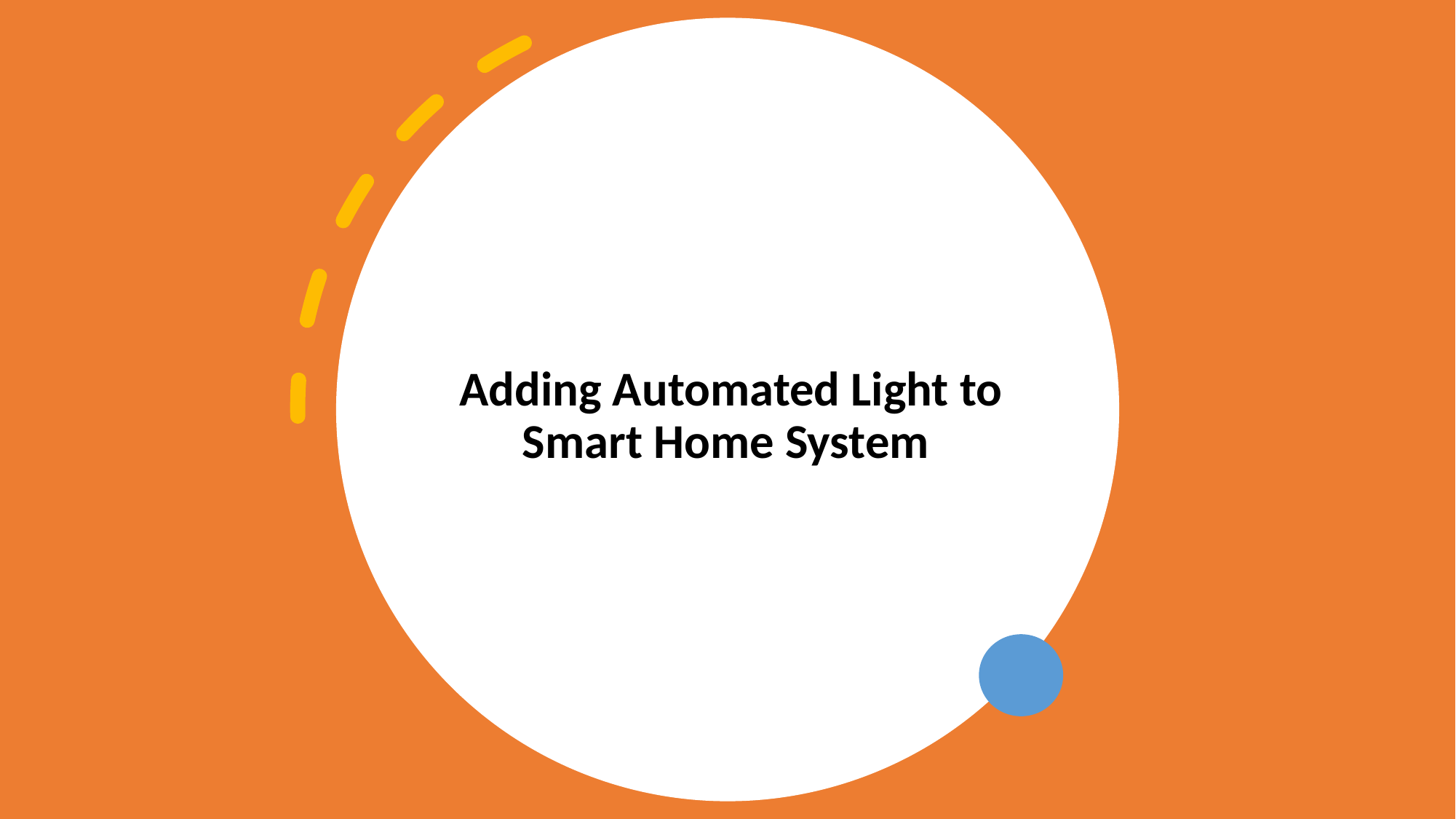

# .
Adding Automated Light to Smart Home System